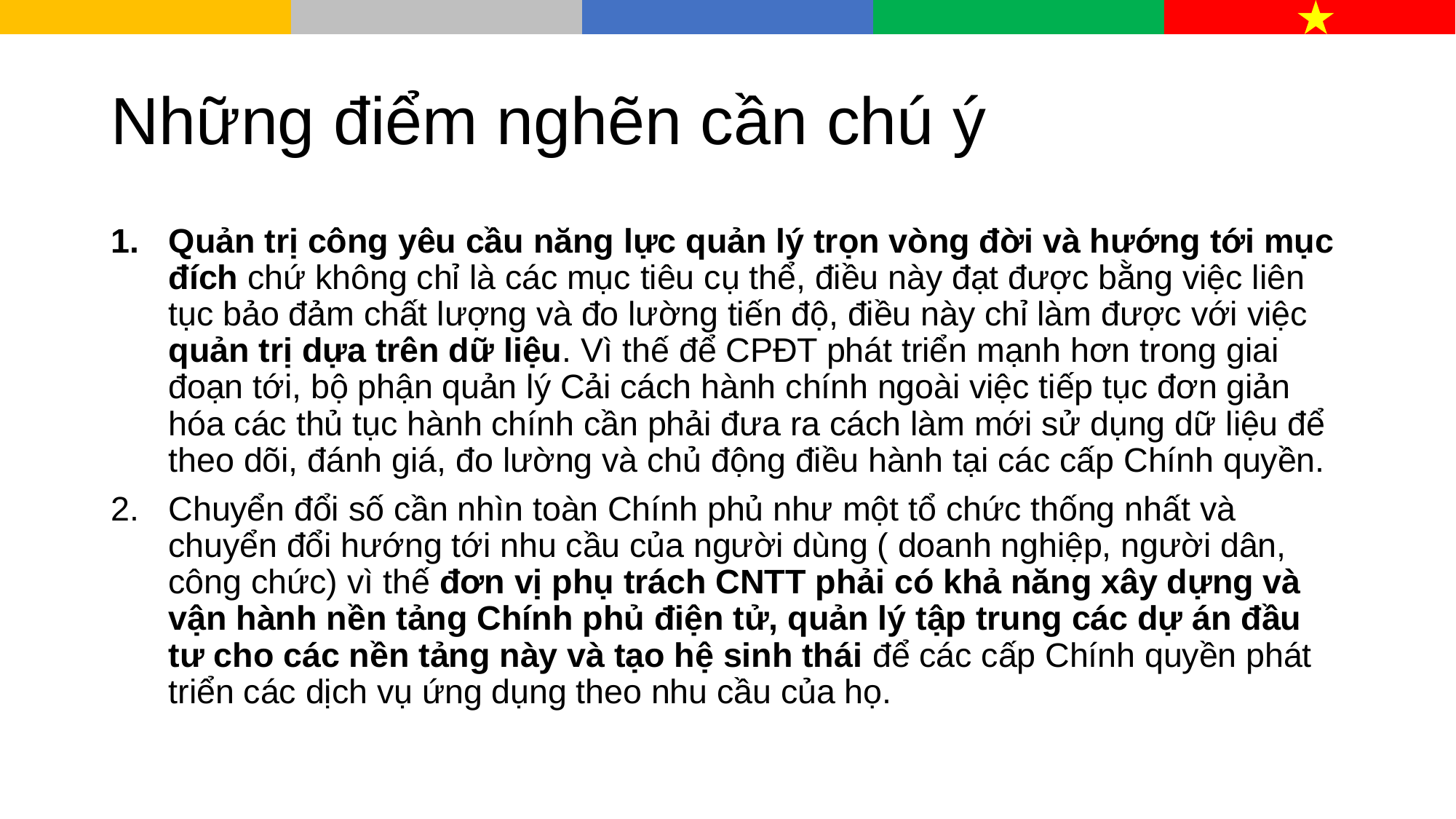

# Những điểm nghẽn cần chú ý
Quản trị công yêu cầu năng lực quản lý trọn vòng đời và hướng tới mục đích chứ không chỉ là các mục tiêu cụ thể, điều này đạt được bằng việc liên tục bảo đảm chất lượng và đo lường tiến độ, điều này chỉ làm được với việc quản trị dựa trên dữ liệu. Vì thế để CPĐT phát triển mạnh hơn trong giai đoạn tới, bộ phận quản lý Cải cách hành chính ngoài việc tiếp tục đơn giản hóa các thủ tục hành chính cần phải đưa ra cách làm mới sử dụng dữ liệu để theo dõi, đánh giá, đo lường và chủ động điều hành tại các cấp Chính quyền.
Chuyển đổi số cần nhìn toàn Chính phủ như một tổ chức thống nhất và chuyển đổi hướng tới nhu cầu của người dùng ( doanh nghiệp, người dân, công chức) vì thế đơn vị phụ trách CNTT phải có khả năng xây dựng và vận hành nền tảng Chính phủ điện tử, quản lý tập trung các dự án đầu tư cho các nền tảng này và tạo hệ sinh thái để các cấp Chính quyền phát triển các dịch vụ ứng dụng theo nhu cầu của họ.